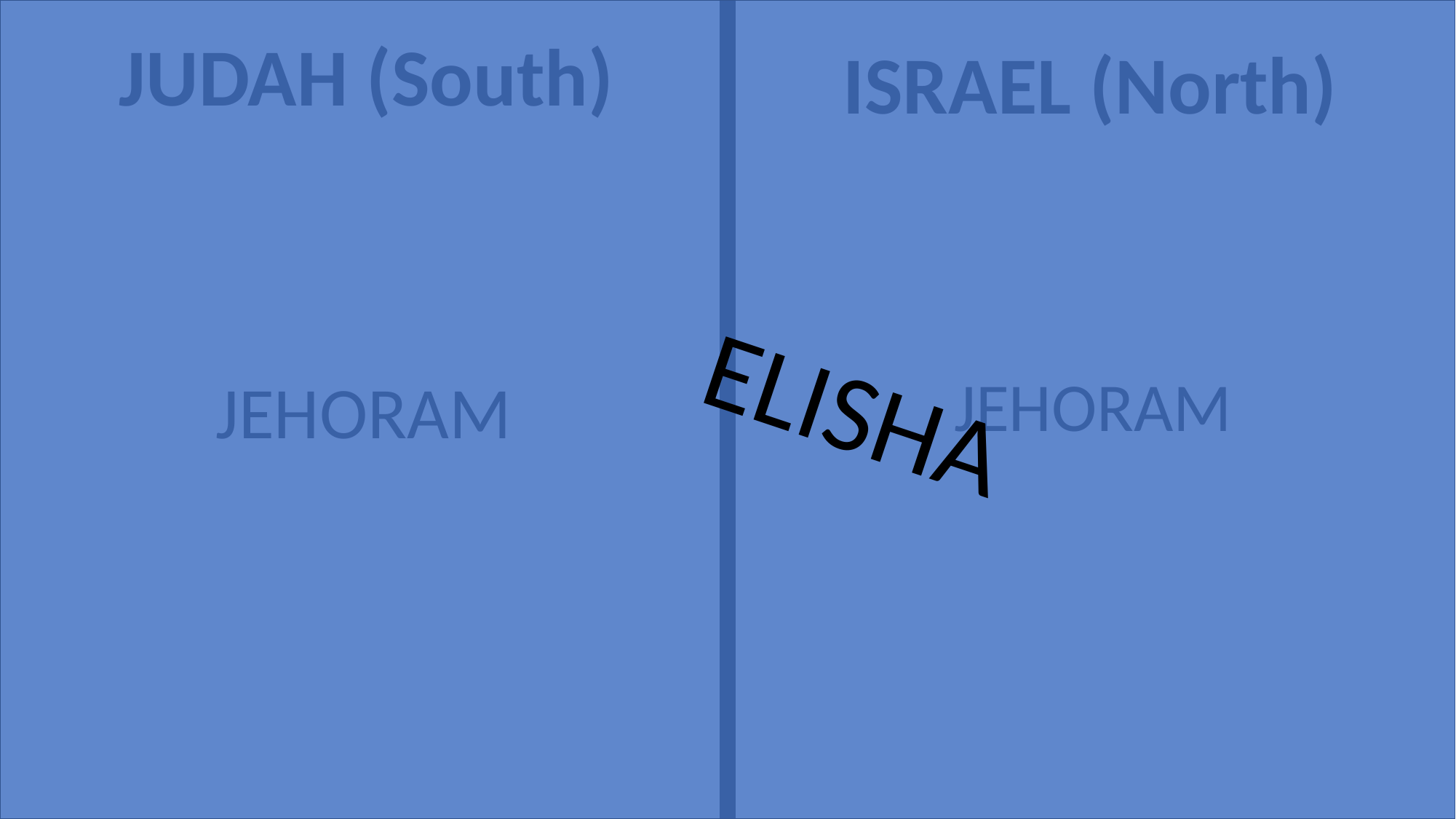

JUDAH (South)
ISRAEL (North)
ELISHA
JEHORAM
JEHORAM